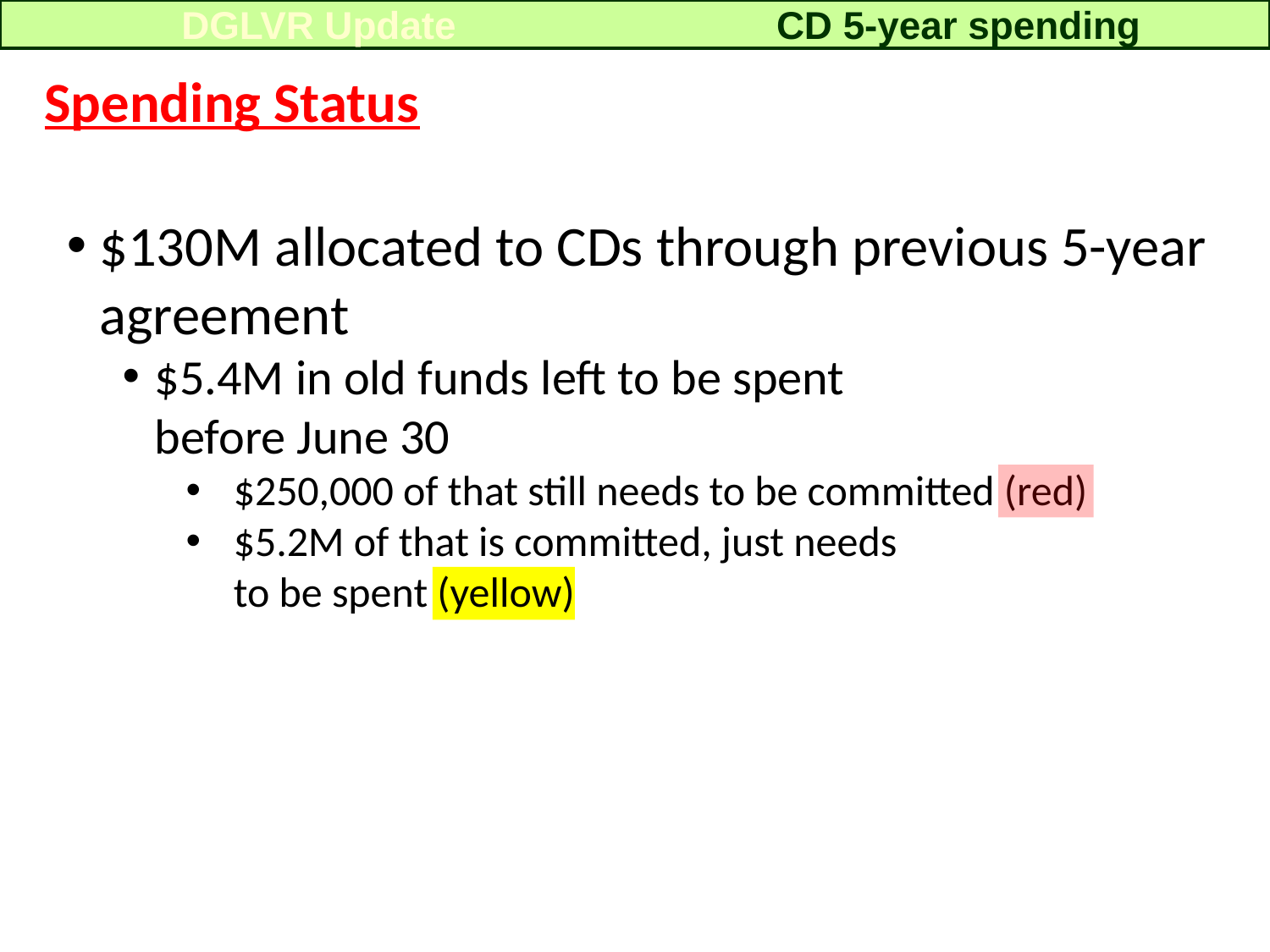

DGLVR Update
CD 5-year spending

Spending Status

$130M allocated to CDs through previous 5-year agreement
$5.4M in old funds left to be spent
before June 30
$250,000 of that still needs to be committed (red)
$5.2M of that is committed, just needs
to be spent (yellow)